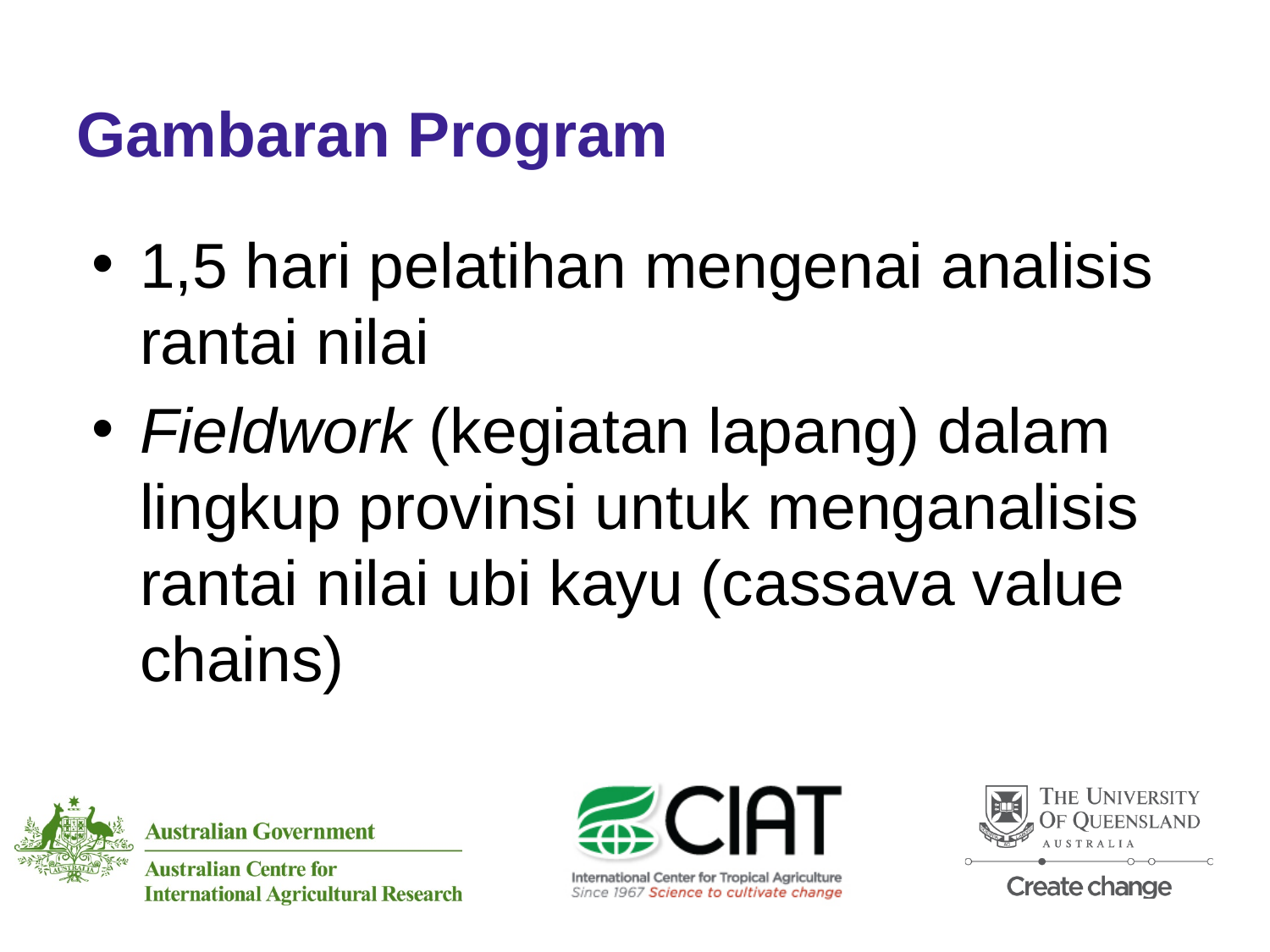

# Gambaran Program
1,5 hari pelatihan mengenai analisis rantai nilai
Fieldwork (kegiatan lapang) dalam lingkup provinsi untuk menganalisis rantai nilai ubi kayu (cassava value chains)